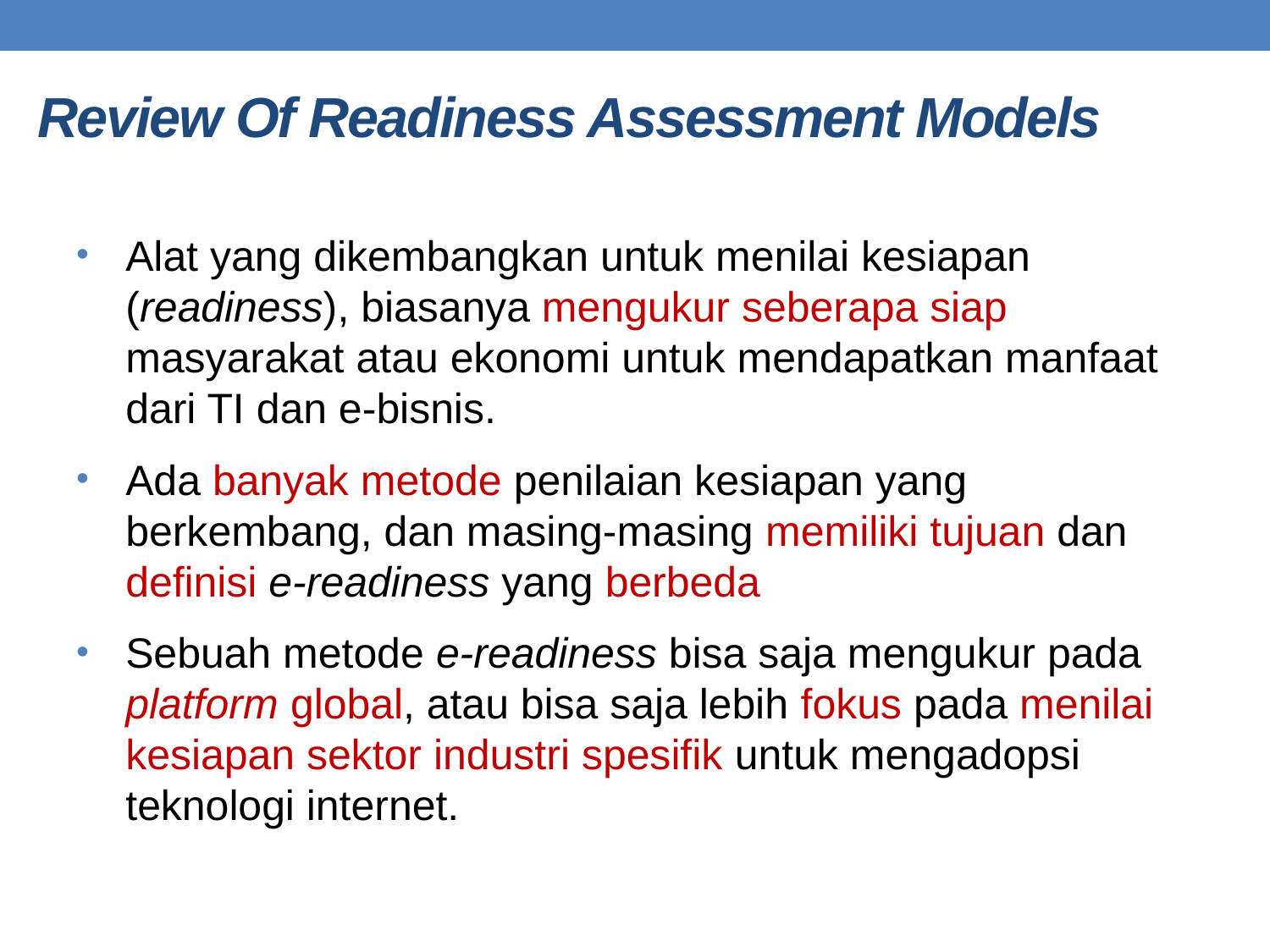

# Review Of Readiness Assessment Models
Alat yang dikembangkan untuk menilai kesiapan (readiness), biasanya mengukur seberapa siap masyarakat atau ekonomi untuk mendapatkan manfaat dari TI dan e-bisnis.
Ada banyak metode penilaian kesiapan yang berkembang, dan masing-masing memiliki tujuan dan definisi e-readiness yang berbeda
Sebuah metode e-readiness bisa saja mengukur pada platform global, atau bisa saja lebih fokus pada menilai kesiapan sektor industri spesifik untuk mengadopsi teknologi internet.